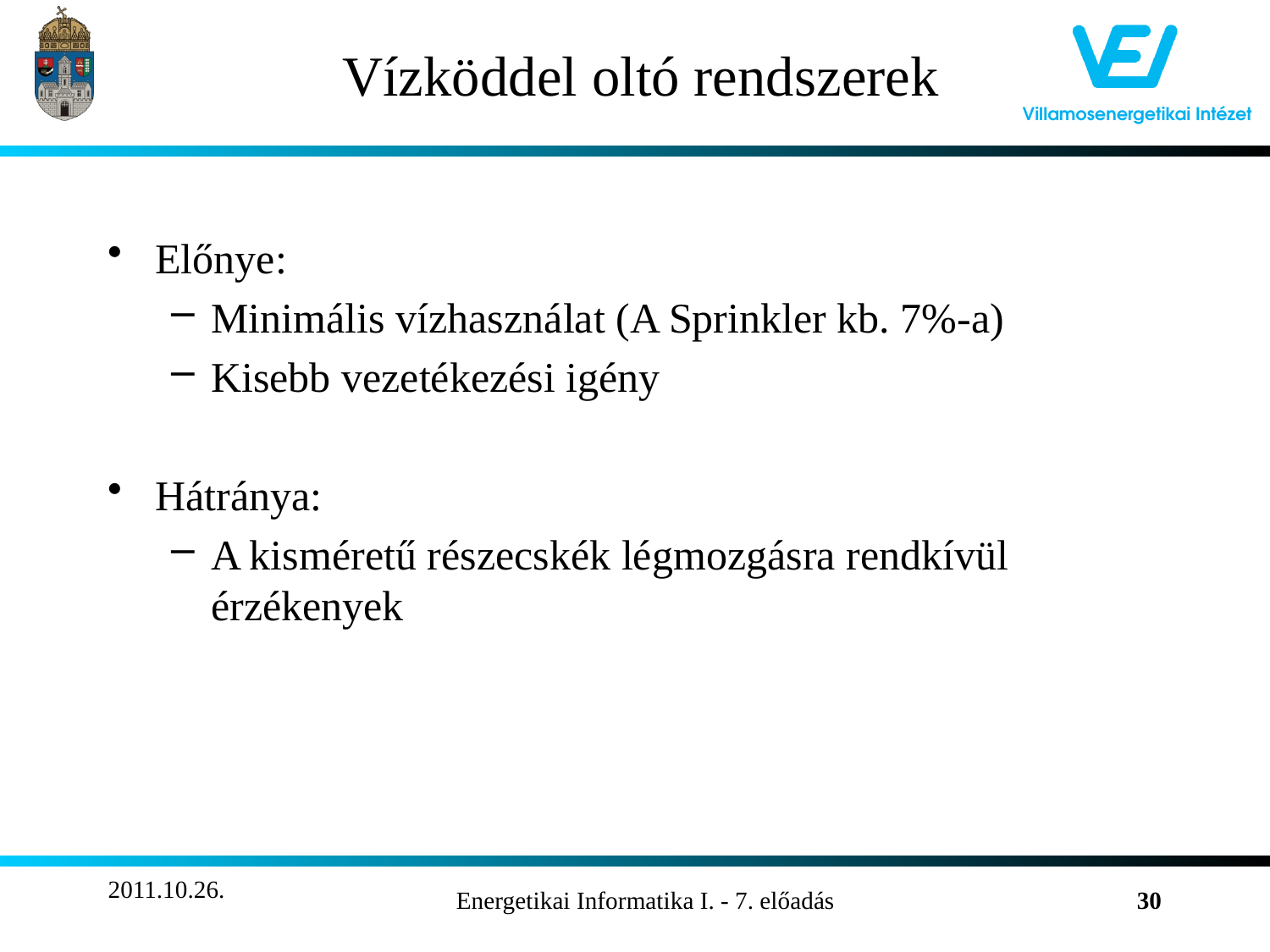

# Vízköddel oltó rendszerek

Előnye:
Minimális vízhasználat (A Sprinkler kb. 7%-a)
Kisebb vezetékezési igény

Hátránya:
A kisméretű részecskék légmozgásra rendkívül érzékenyek

2011.10.26.
Energetikai Informatika I. - 7. előadás
30